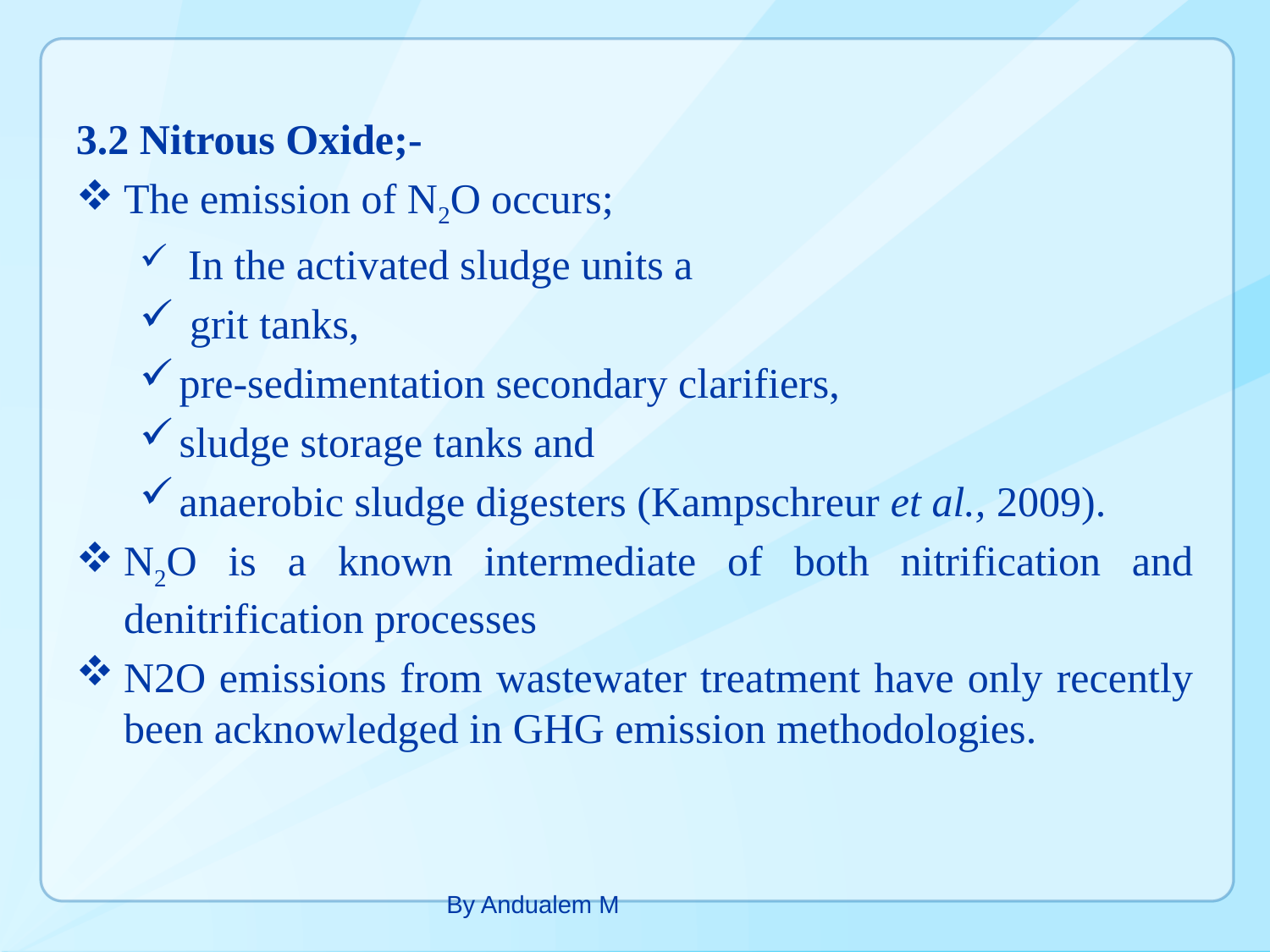

3.2 Nitrous Oxide;-
The emission of N2O occurs;
 In the activated sludge units a
 grit tanks,
pre-sedimentation secondary clarifiers,
sludge storage tanks and
anaerobic sludge digesters (Kampschreur et al., 2009).
N2O is a known intermediate of both nitrification and denitrification processes
N2O emissions from wastewater treatment have only recently been acknowledged in GHG emission methodologies.

By Andualem M